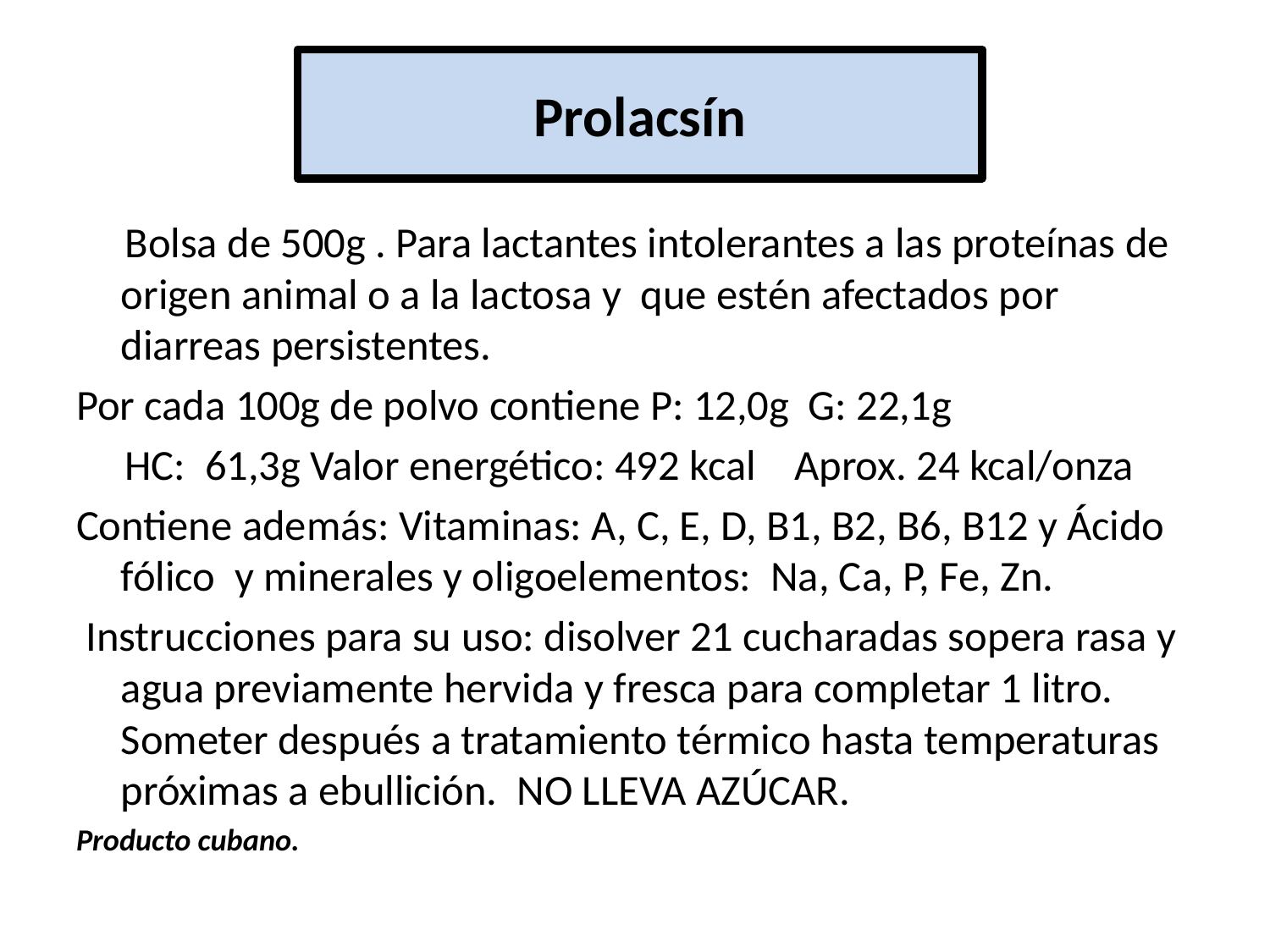

Prolacsín
     Bolsa de 500g . Para lactantes intolerantes a las proteínas de origen animal o a la lactosa y  que estén afectados por diarreas persistentes.
Por cada 100g de polvo contiene P: 12,0g  G: 22,1g
     HC:  61,3g Valor energético: 492 kcal    Aprox. 24 kcal/onza
Contiene además: Vitaminas: A, C, E, D, B1, B2, B6, B12 y Ácido fólico  y minerales y oligoelementos:  Na, Ca, P, Fe, Zn.
 Instrucciones para su uso: disolver 21 cucharadas sopera rasa y agua previamente hervida y fresca para completar 1 litro. Someter después a tratamiento térmico hasta temperaturas próximas a ebullición.  NO LLEVA AZÚCAR.
Producto cubano.